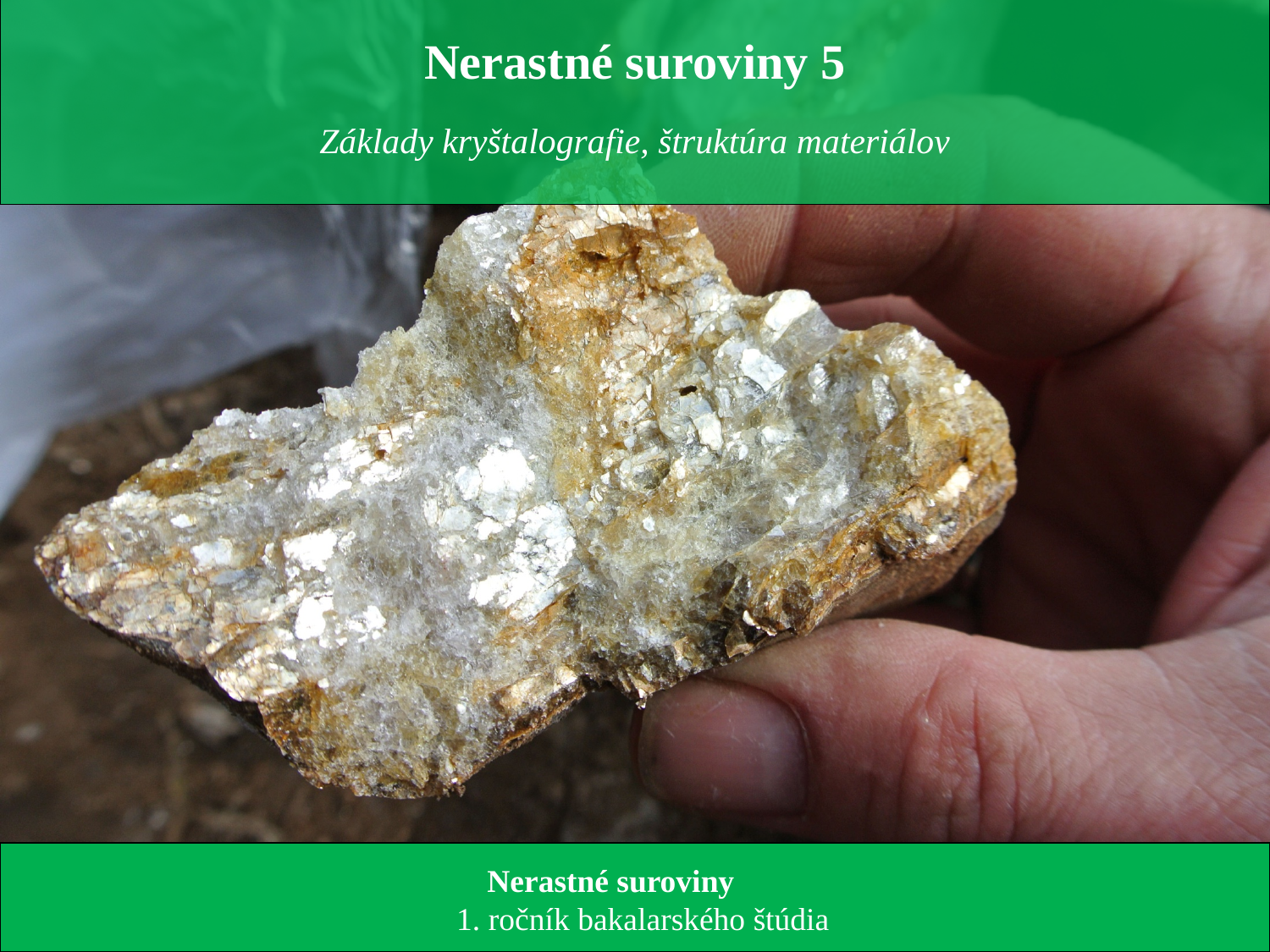

Nerastné suroviny 5

Základy kryštalografie, štruktúra materiálov

 Nerastné suroviny
  1. ročník bakalarského štúdia